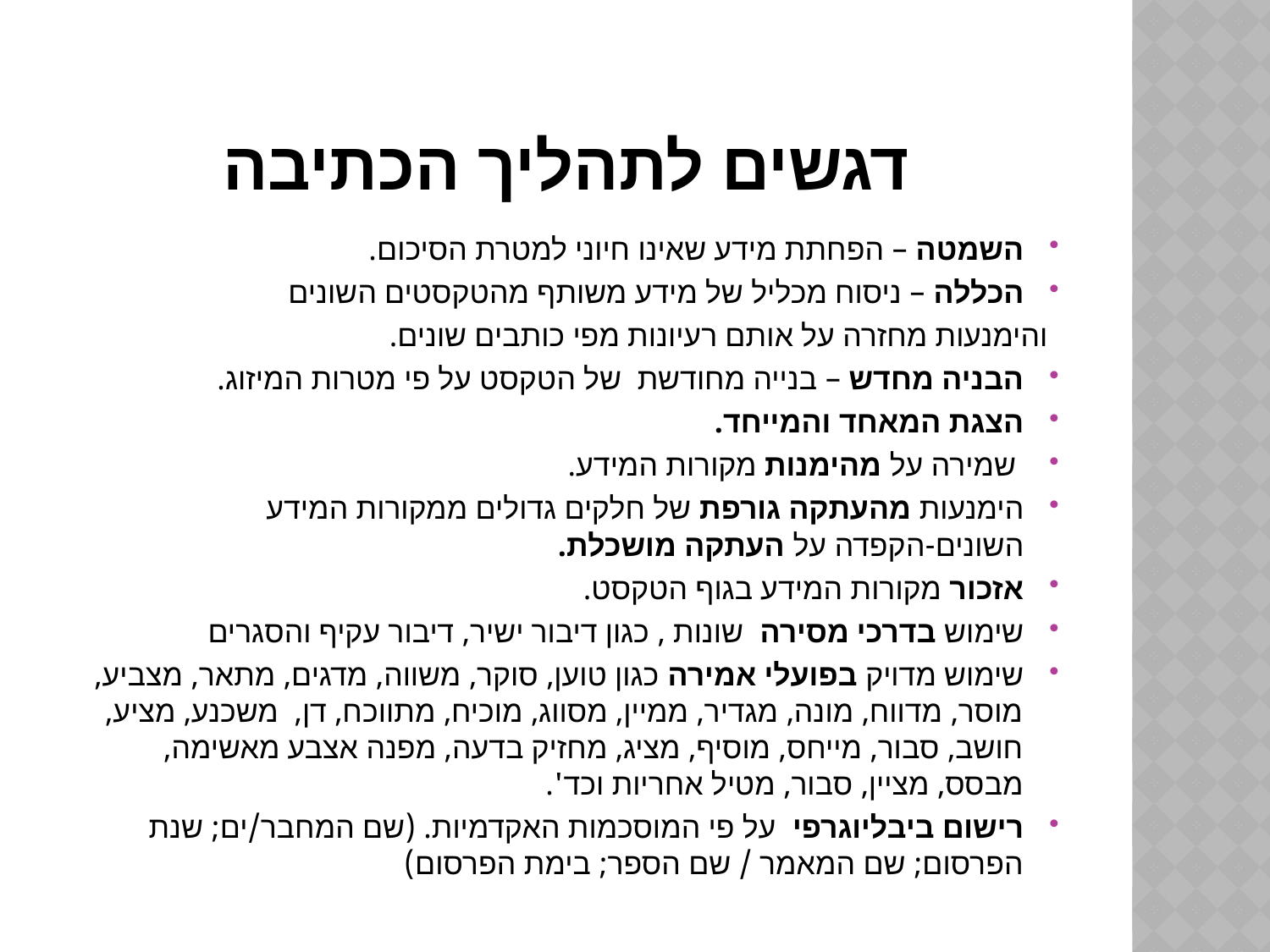

# דגשים לתהליך הכתיבה
השמטה – הפחתת מידע שאינו חיוני למטרת הסיכום.
הכללה – ניסוח מכליל של מידע משותף מהטקסטים השונים
 והימנעות מחזרה על אותם רעיונות מפי כותבים שונים.
הבניה מחדש – בנייה מחודשת  של הטקסט על פי מטרות המיזוג.
הצגת המאחד והמייחד.
 שמירה על מהימנות מקורות המידע.
הימנעות מהעתקה גורפת של חלקים גדולים ממקורות המידע השונים-הקפדה על העתקה מושכלת.
אזכור מקורות המידע בגוף הטקסט.
שימוש בדרכי מסירה  שונות , כגון דיבור ישיר, דיבור עקיף והסגרים
שימוש מדויק בפועלי אמירה כגון טוען, סוקר, משווה, מדגים, מתאר, מצביע, מוסר, מדווח, מונה, מגדיר, ממיין, מסווג, מוכיח, מתווכח, דן,  משכנע, מציע, חושב, סבור, מייחס, מוסיף, מציג, מחזיק בדעה, מפנה אצבע מאשימה, מבסס, מציין, סבור, מטיל אחריות וכד'.
רישום ביבליוגרפי  על פי המוסכמות האקדמיות. (שם המחבר/ים; שנת הפרסום; שם המאמר / שם הספר; בימת הפרסום)